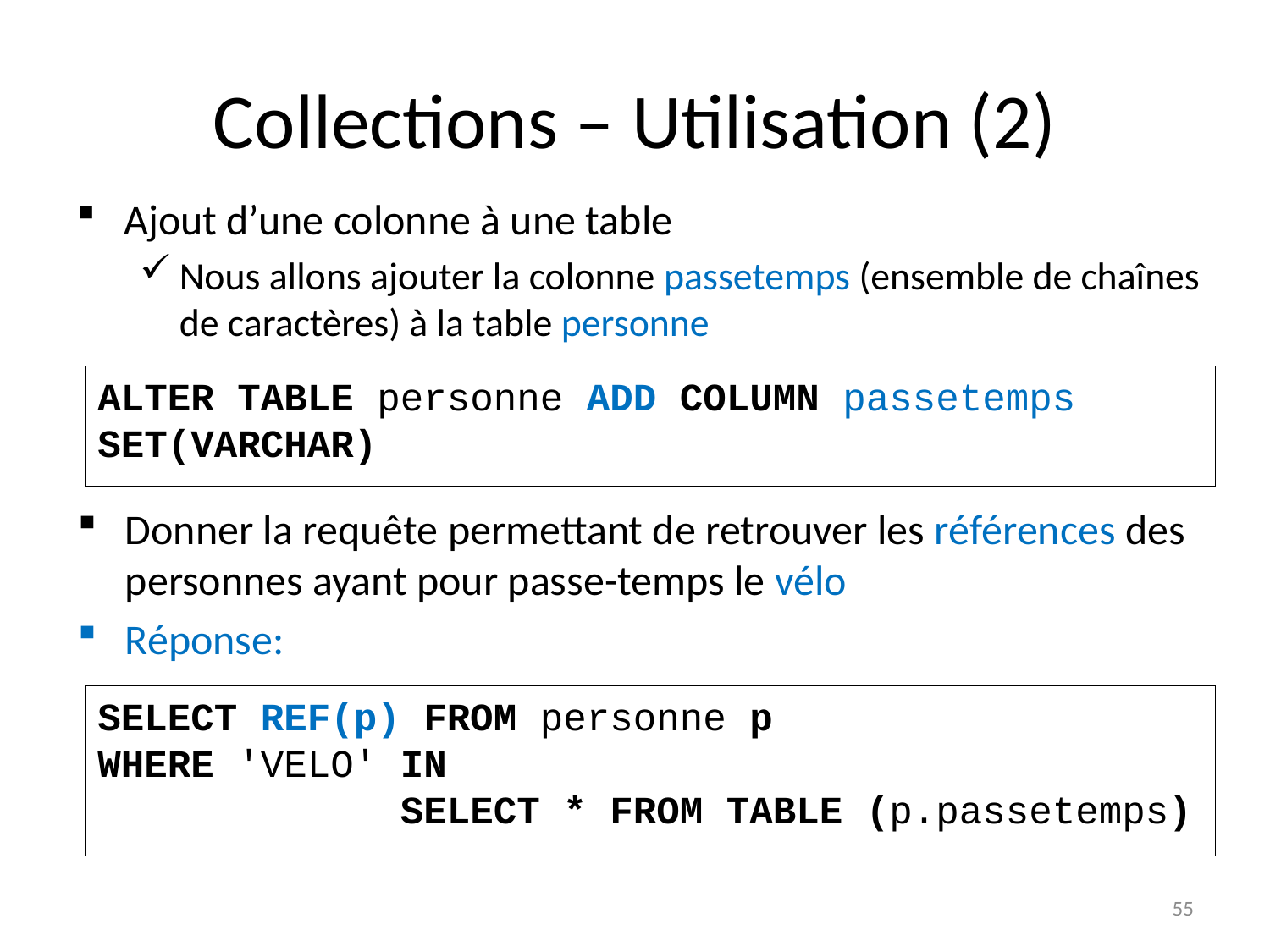

# Collections – Utilisation (2)
Ajout d’une colonne à une table
Nous allons ajouter la colonne passetemps (ensemble de chaînes de caractères) à la table personne
ALTER TABLE personne ADD COLUMN passetemps SET(VARCHAR)

Donner la requête permettant de retrouver les références des personnes ayant pour passe-temps le vélo
Réponse:
SELECT REF(p) FROM personne p
WHERE 'VELO' IN
             SELECT * FROM TABLE (p.passetemps)
55